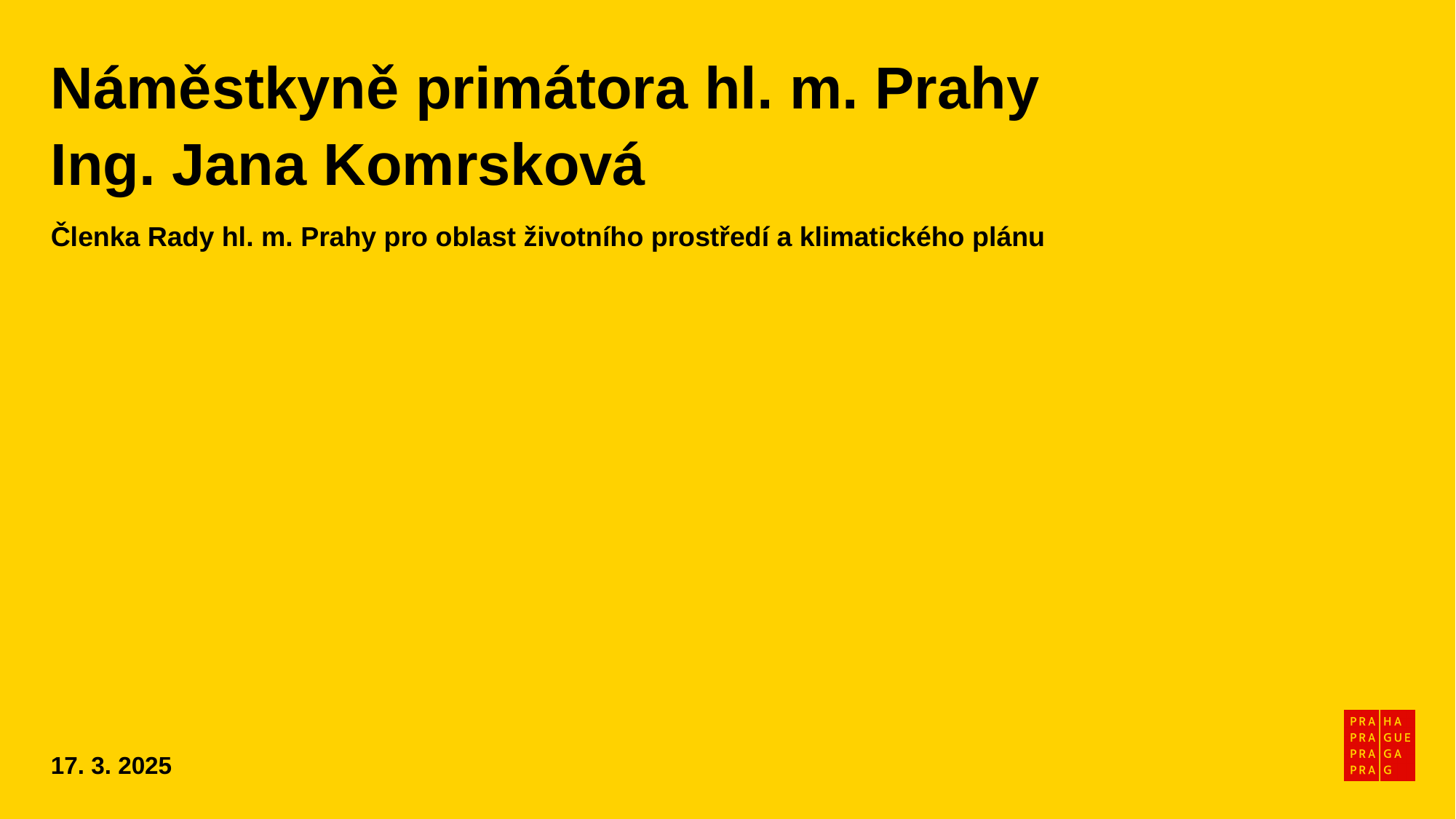

# Náměstkyně primátora hl. m. Prahy Ing. Jana Komrsková
Členka Rady hl. m. Prahy pro oblast životního prostředí a klimatického plánu

17. 3. 2025